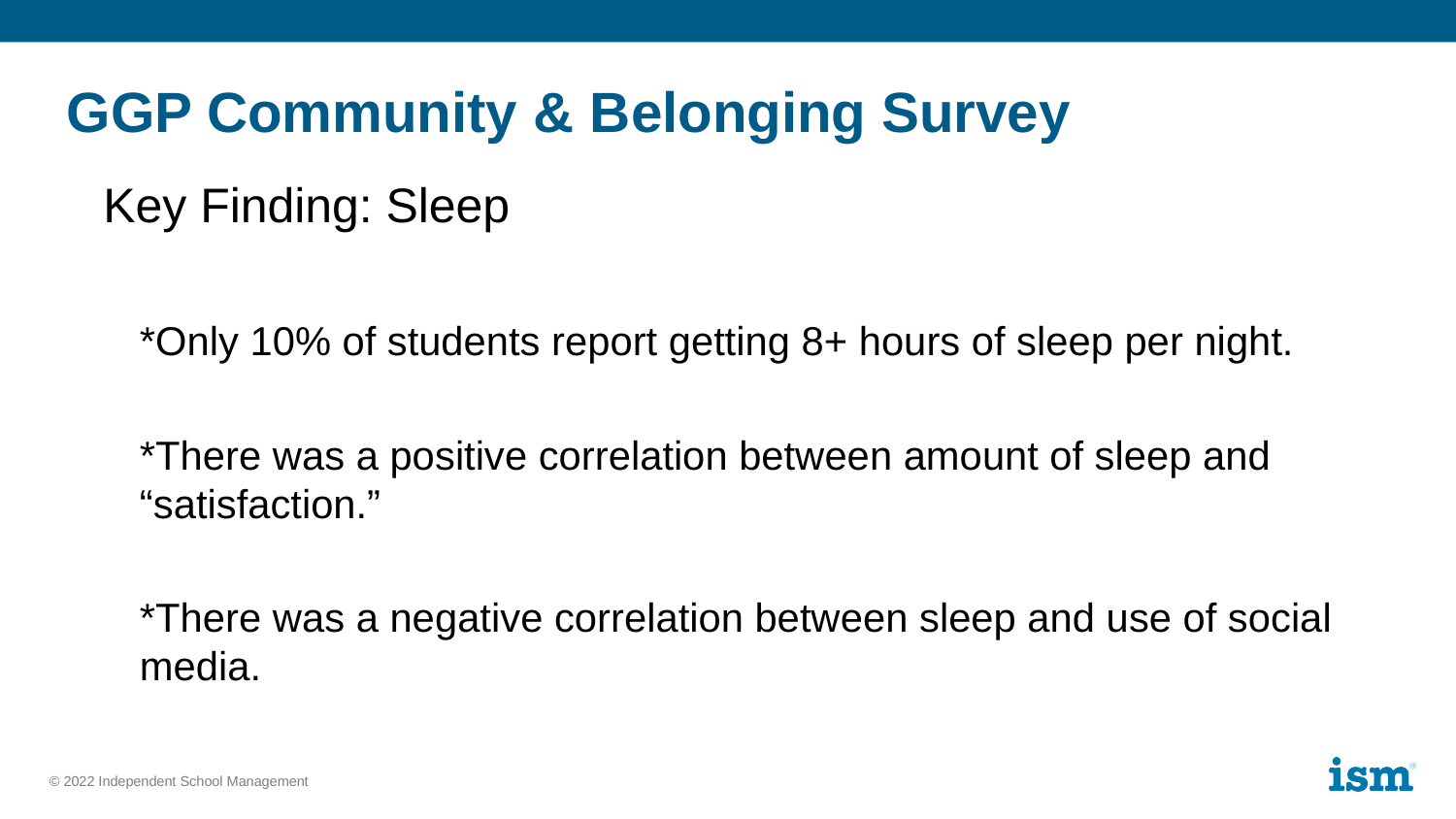

# GGP Community & Belonging Survey
Key Finding: Sleep

	*Only 10% of students report getting 8+ hours of sleep per night.

	*There was a positive correlation between amount of sleep and “satisfaction.”

	*There was a negative correlation between sleep and use of social media.